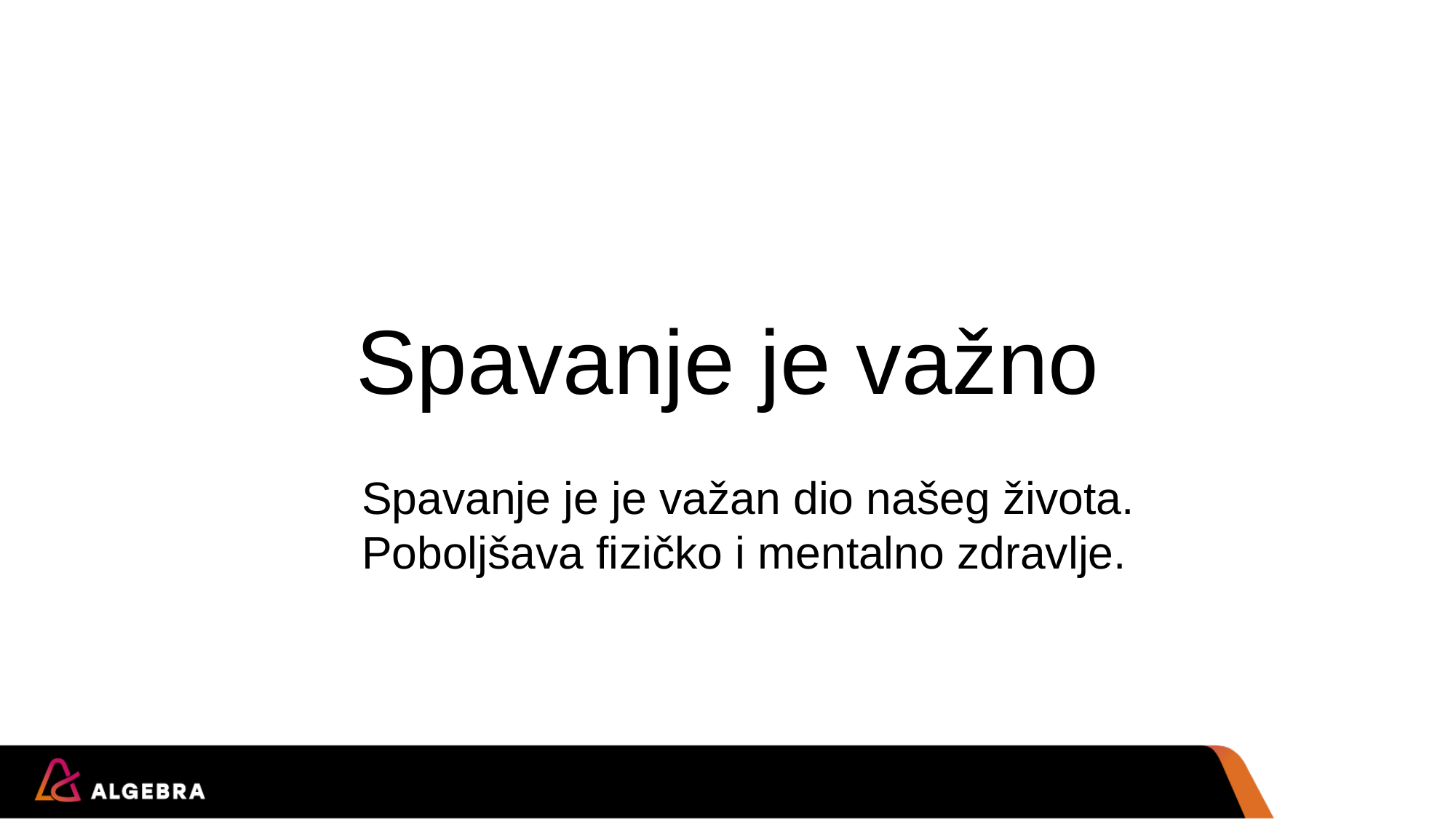

# Spavanje je važno
Spavanje je je važan dio našeg života. Poboljšava fizičko i mentalno zdravlje.